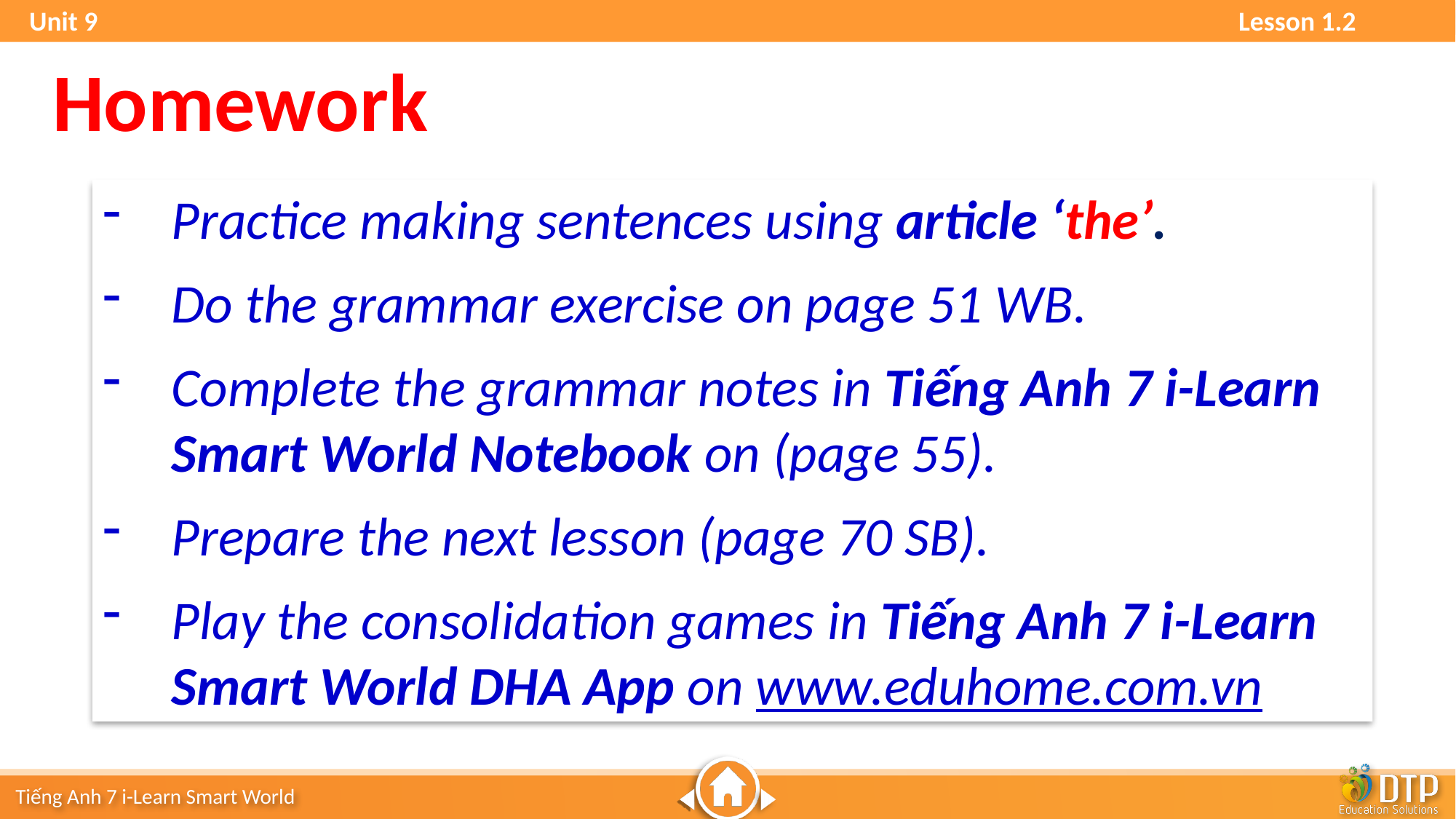

Unit 9                                                                                                                                                                                         Lesson 1.2
Homework
Practice making sentences using article ‘the’.
Do the grammar exercise on page 51 WB.
Complete the grammar notes in Tiếng Anh 7 i-Learn Smart World Notebook on (page 55).
Prepare the next lesson (page 70 SB).
Play the consolidation games in Tiếng Anh 7 i-Learn Smart World DHA App on www.eduhome.com.vn